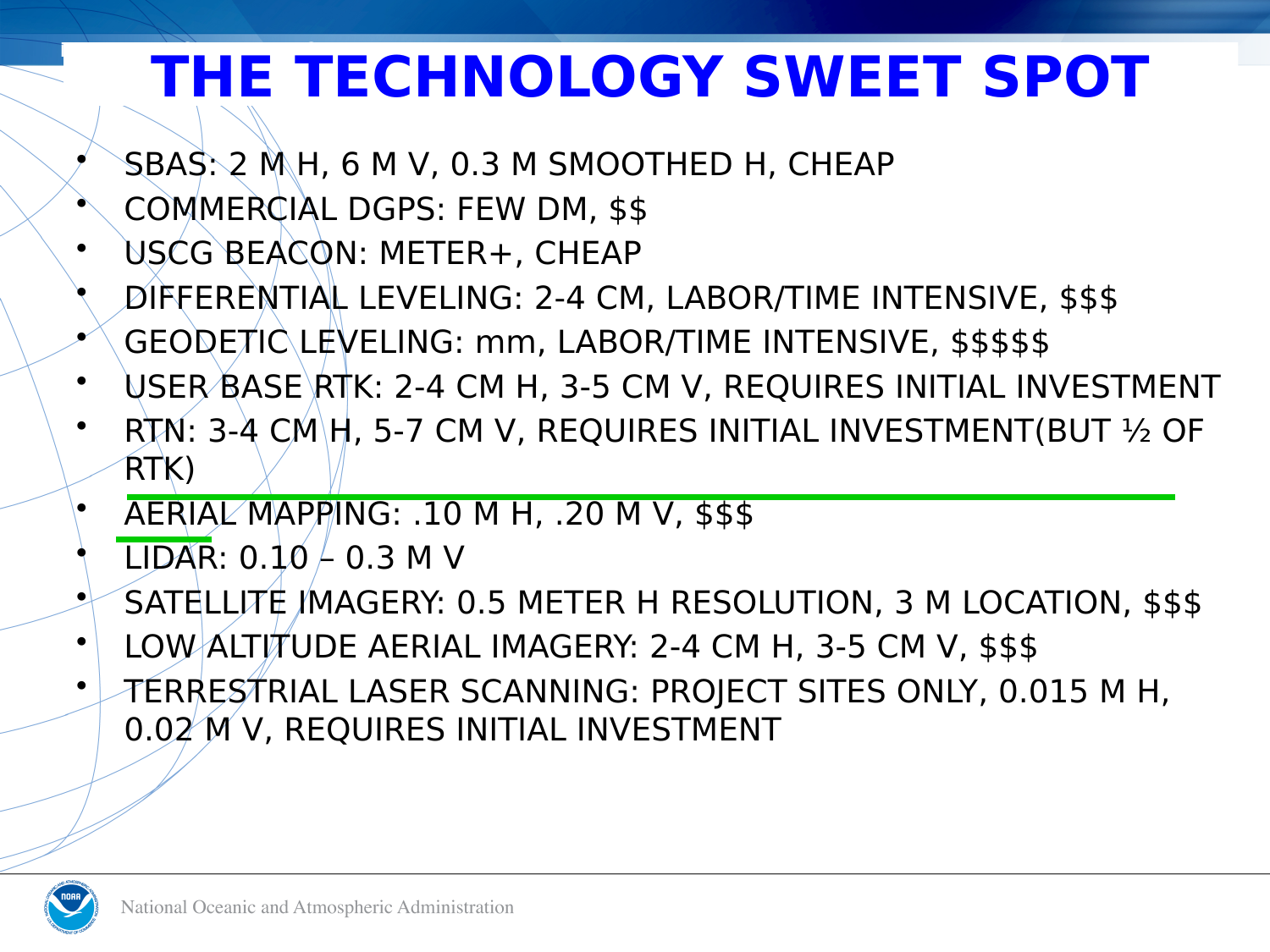

# THE TECHNOLOGY SWEET SPOT
SBAS: 2 M H, 6 M V, 0.3 M SMOOTHED H, CHEAP
COMMERCIAL DGPS: FEW DM, $$
USCG BEACON: METER+, CHEAP
DIFFERENTIAL LEVELING: 2-4 CM, LABOR/TIME INTENSIVE, $$$
GEODETIC LEVELING: mm, LABOR/TIME INTENSIVE, $$$$$
USER BASE RTK: 2-4 CM H, 3-5 CM V, REQUIRES INITIAL INVESTMENT
RTN: 3-4 CM H, 5-7 CM V, REQUIRES INITIAL INVESTMENT(BUT ½ OF RTK)
AERIAL MAPPING: .10 M H, .20 M V, $$$
LIDAR: 0.10 – 0.3 M V
SATELLITE IMAGERY: 0.5 METER H RESOLUTION, 3 M LOCATION, $$$
LOW ALTITUDE AERIAL IMAGERY: 2-4 CM H, 3-5 CM V, $$$
TERRESTRIAL LASER SCANNING: PROJECT SITES ONLY, 0.015 M H,
0.02 M V, REQUIRES INITIAL INVESTMENT